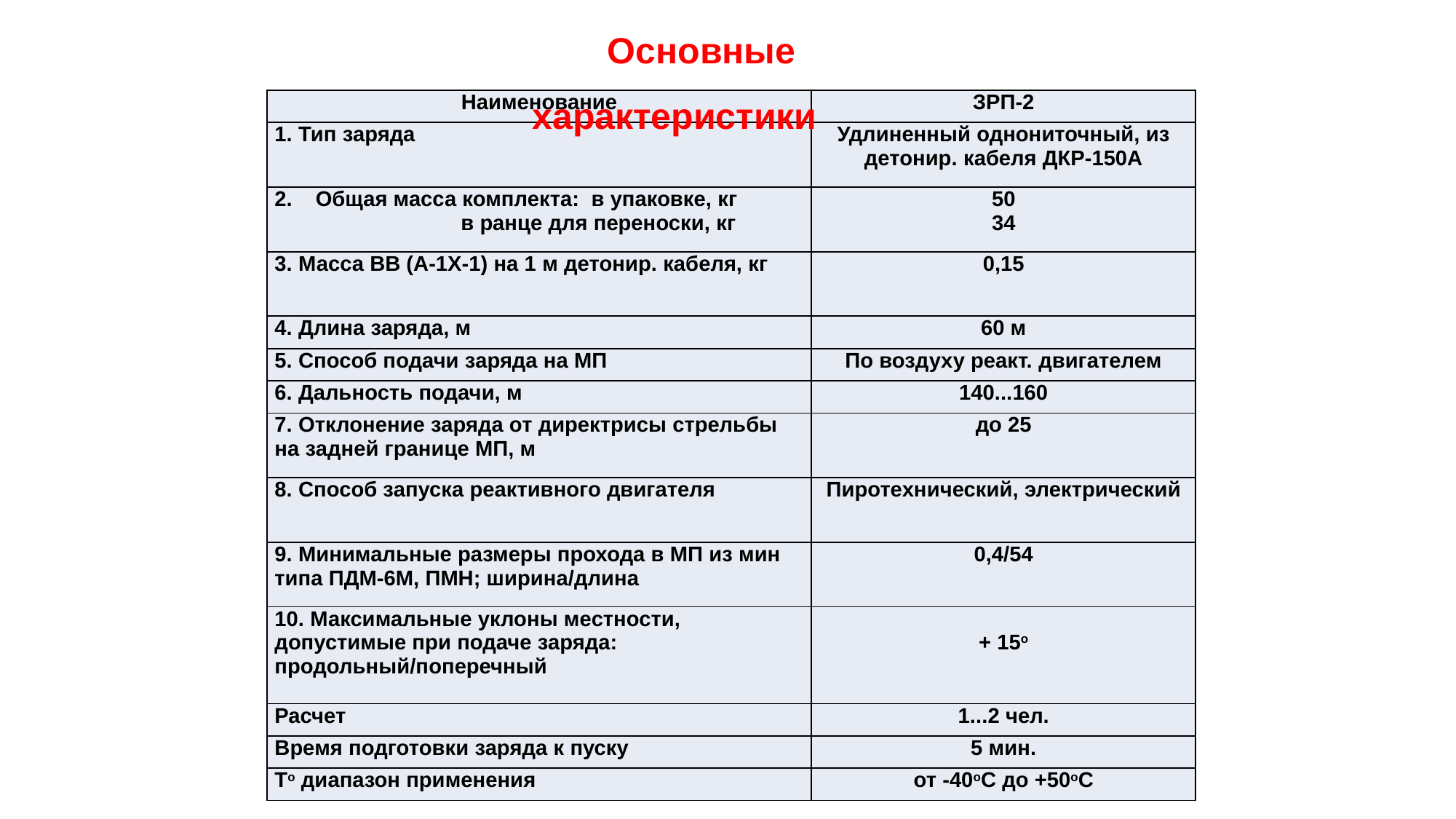

Основные характеристики
| Наименование | ЗРП-2 |
| --- | --- |
| 1. Тип заряда | Удлиненный однониточный, из детонир. кабеля ДКР-150А |
| Общая масса комплекта: в упаковке, кг в ранце для переноски, кг | 50 34 |
| 3. Масса ВВ (А-1Х-1) на 1 м детонир. кабеля, кг | 0,15 |
| 4. Длина заряда, м | 60 м |
| 5. Способ подачи заряда на МП | По воздуху реакт. двигателем |
| 6. Дальность подачи, м | 140...160 |
| 7. Отклонение заряда от директрисы стрельбы на задней границе МП, м | до 25 |
| 8. Способ запуска реактивного двигателя | Пиротехнический, электрический |
| 9. Минимальные размеры прохода в МП из мин типа ПДМ-6М, ПМН; ширина/длина | 0,4/54 |
| 10. Максимальные уклоны местности, допустимые при подаче заряда: продольный/поперечный | + 15о |
| Расчет | 1...2 чел. |
| Время подготовки заряда к пуску | 5 мин. |
| То диапазон применения | от -40оС до +50оС |